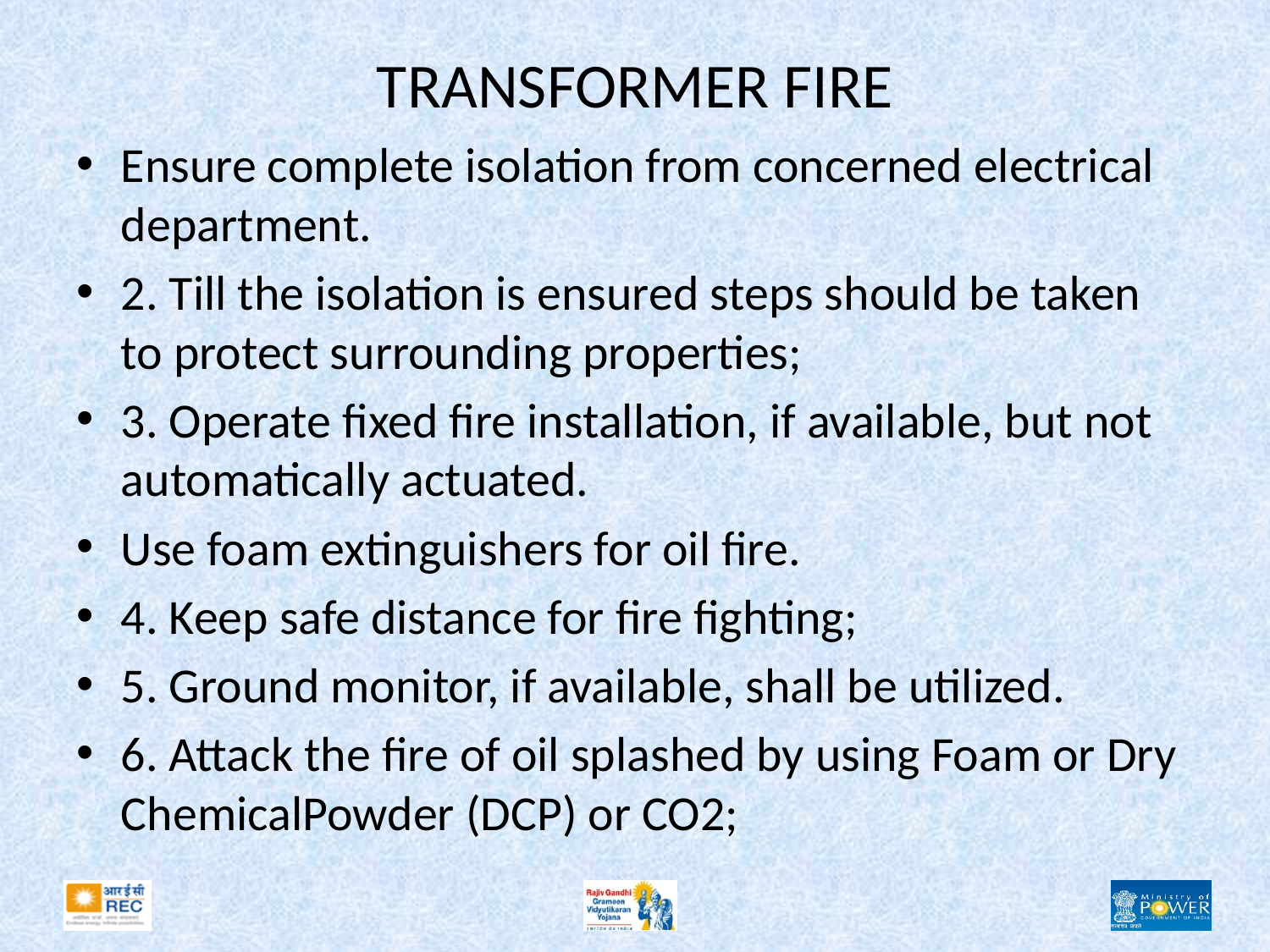

# TRANSFORMER FIRE
Ensure complete isolation from concerned electrical department.
2. Till the isolation is ensured steps should be taken to protect surrounding properties;
3. Operate fixed fire installation, if available, but not  automatically actuated.
Use foam extinguishers for oil fire.
4. Keep safe distance for fire fighting;
5. Ground monitor, if available, shall be utilized.
6. Attack the fire of oil splashed by using Foam or Dry ChemicalPowder (DCP) or CO2;